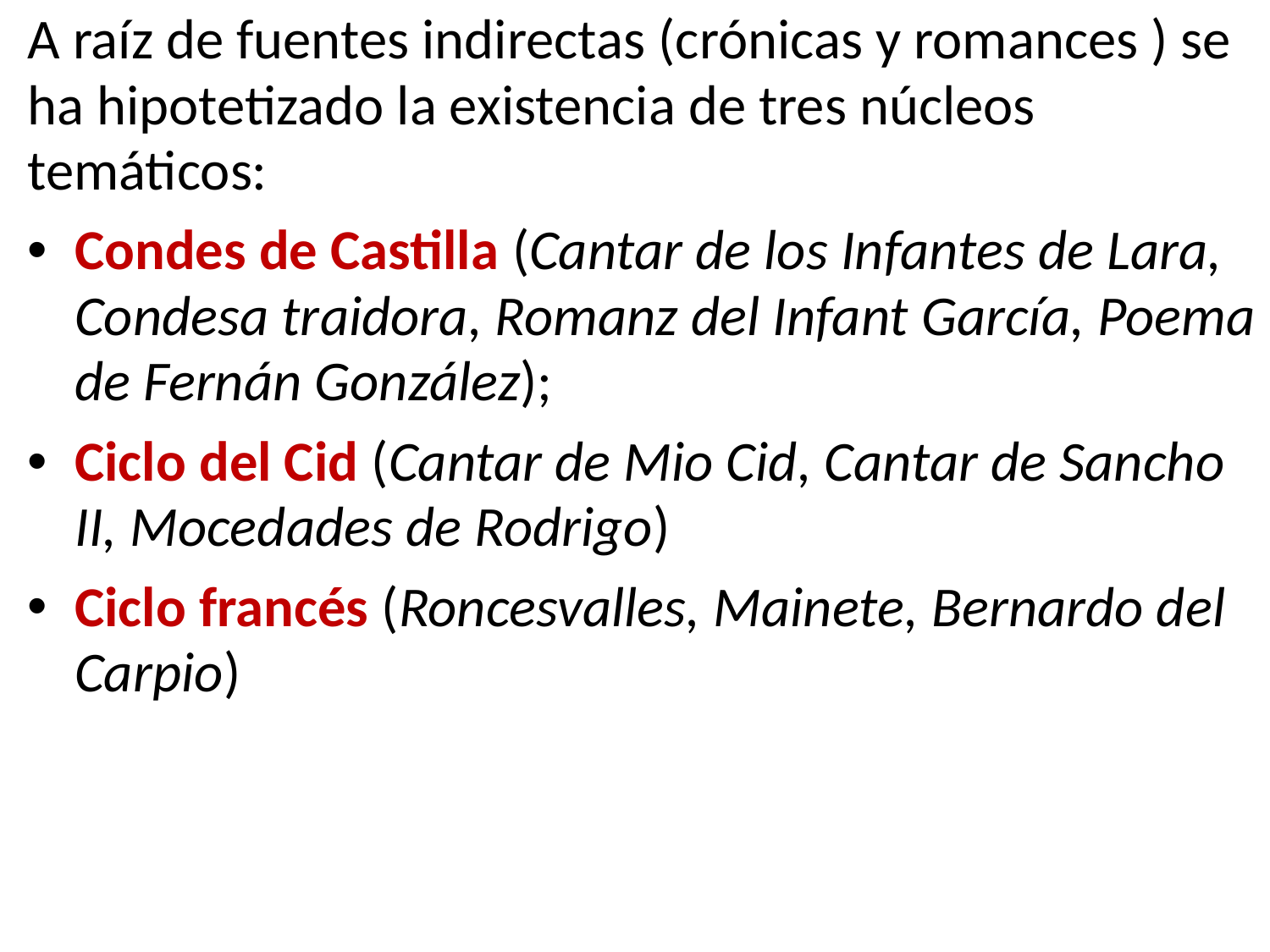

A raíz de fuentes indirectas (crónicas y romances ) se ha hipotetizado la existencia de tres núcleos temáticos:
Condes de Castilla (Cantar de los Infantes de Lara, Condesa traidora, Romanz del Infant García, Poema de Fernán González);
Ciclo del Cid (Cantar de Mio Cid, Cantar de Sancho II, Mocedades de Rodrigo)
Ciclo francés (Roncesvalles, Mainete, Bernardo del Carpio)